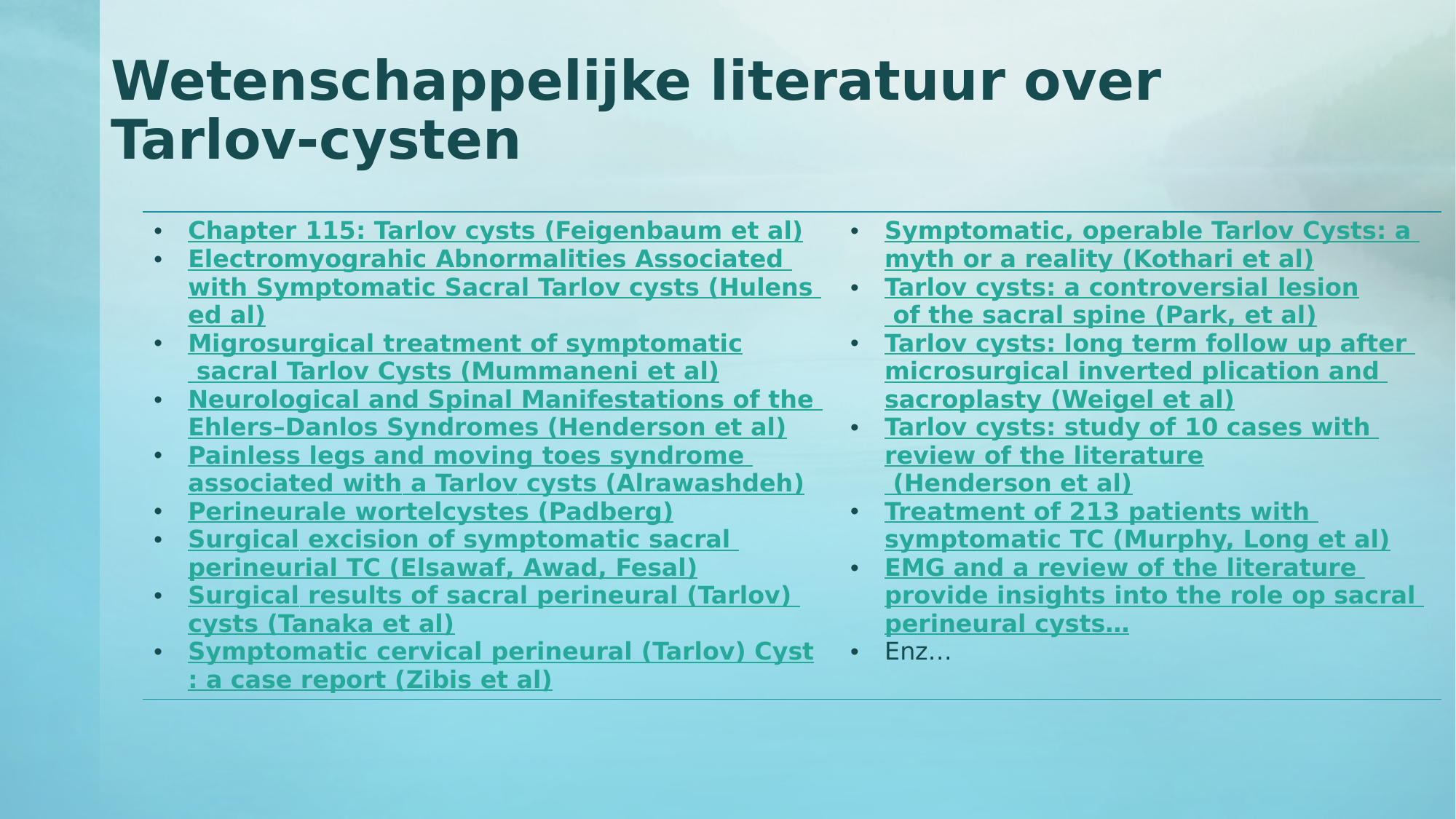

# Wetenschappelijke literatuur over Tarlov-cysten
| Chapter 115: Tarlov cysts (Feigenbaum et al) Electromyograhic Abnormalities Associated with Symptomatic Sacral Tarlov cysts (Hulens ed al) Migrosurgical treatment of symptomatic sacral Tarlov Cysts (Mummaneni et al) Neurological and Spinal Manifestations of the Ehlers–Danlos Syndromes (Henderson et al) Painless legs and moving toes syndrome associated with a Tarlov cysts (Alrawashdeh) Perineurale wortelcystes (Padberg) Surgical excision of symptomatic sacral perineurial TC (Elsawaf, Awad, Fesal) Surgical results of sacral perineural (Tarlov) cysts (Tanaka et al) Symptomatic cervical perineural (Tarlov) Cyst: a case report (Zibis et al) | Symptomatic, operable Tarlov Cysts: a myth or a reality (Kothari et al) Tarlov cysts: a controversial lesion of the sacral spine (Park, et al) Tarlov cysts: long term follow up after microsurgical inverted plication and sacroplasty (Weigel et al) Tarlov cysts: study of 10 cases with review of the literature (Henderson et al) Treatment of 213 patients with symptomatic TC (Murphy, Long et al) EMG and a review of the literature provide insights into the role op sacral perineural cysts… Enz… |
| --- | --- |